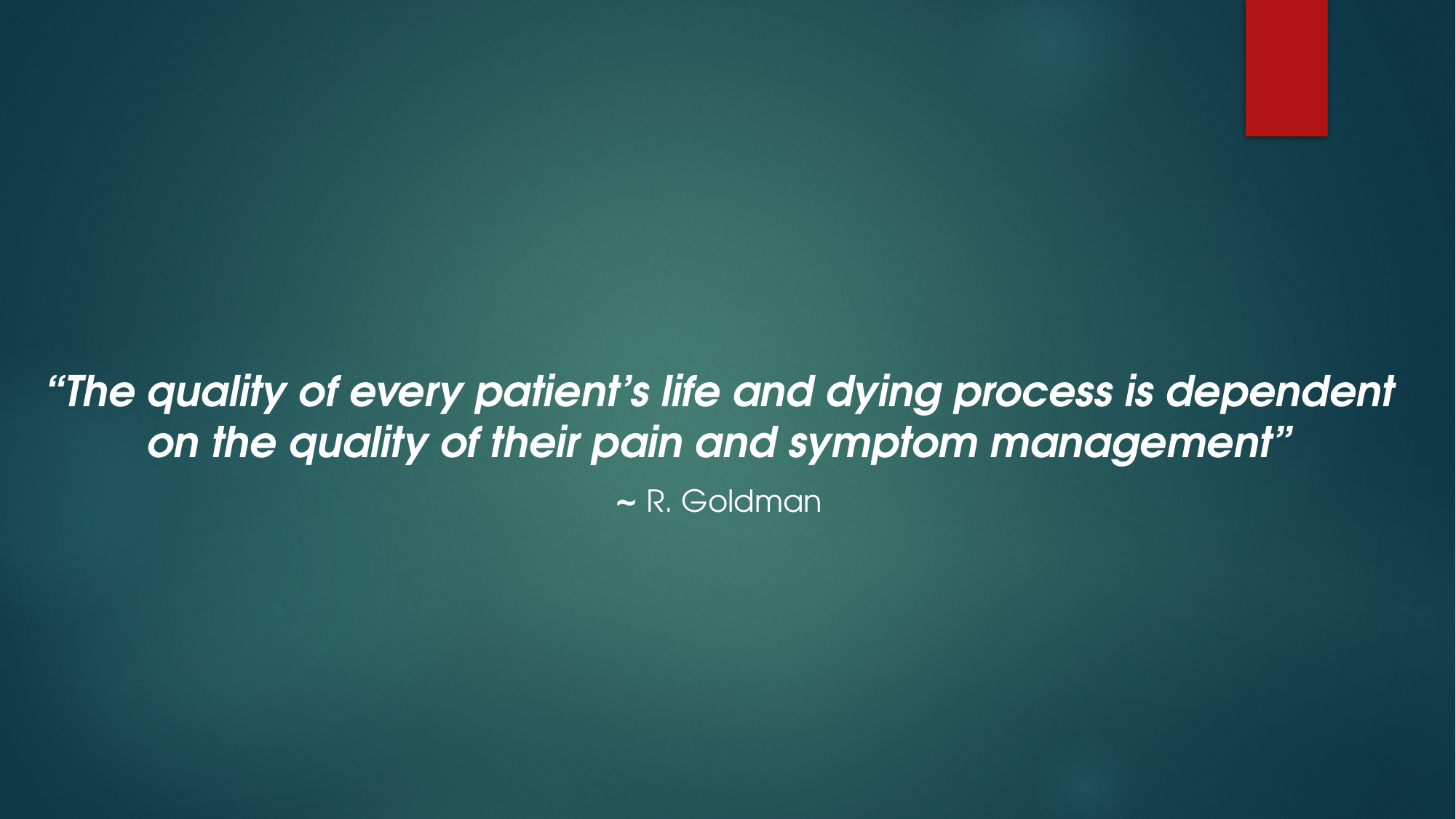

“The quality of every patient’s life and dying process is dependent on the quality of their pain and symptom management”
~ R. Goldman